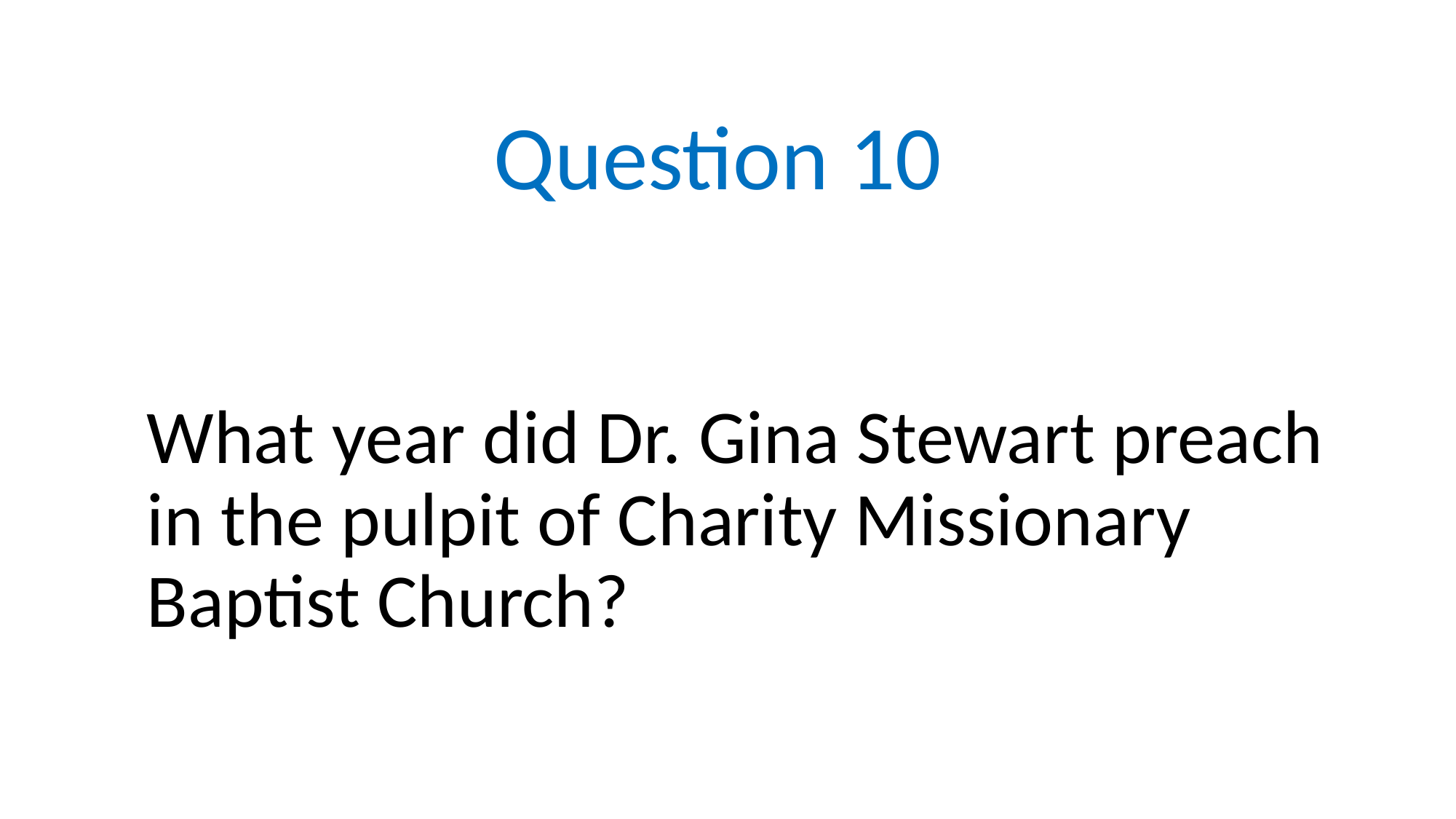

# Question 10

What year did Dr. Gina Stewart preach in the pulpit of Charity Missionary Baptist Church?